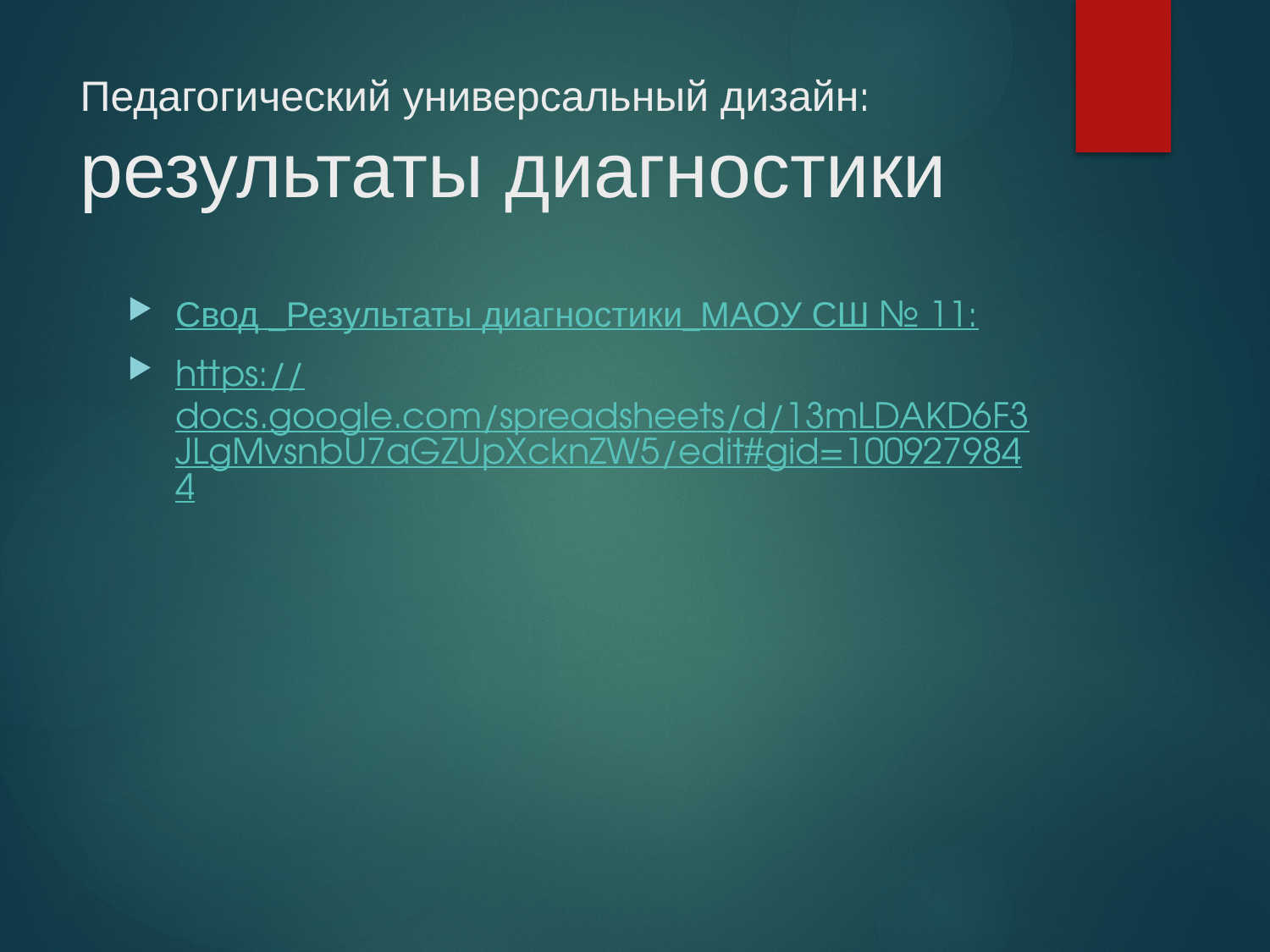

# Педагогический универсальный дизайн: результаты диагностики
Свод _Результаты диагностики_МАОУ СШ № 11:
https://docs.google.com/spreadsheets/d/13mLDAKD6F3JLgMvsnbU7aGZUpXcknZW5/edit#gid=1009279844